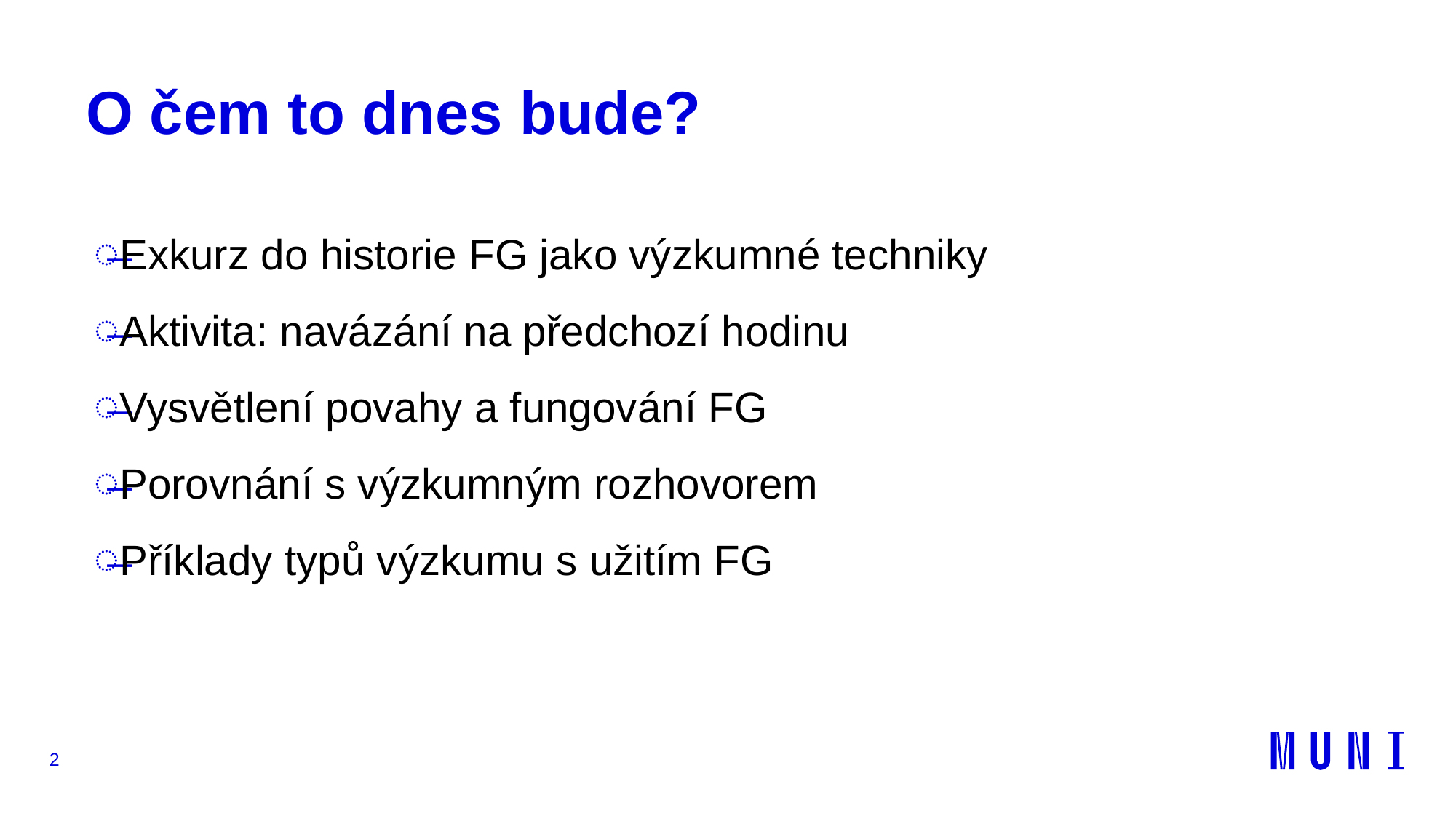

# O čem to dnes bude?
Exkurz do historie FG jako výzkumné techniky
Aktivita: navázání na předchozí hodinu
Vysvětlení povahy a fungování FG
Porovnání s výzkumným rozhovorem
Příklady typů výzkumu s užitím FG

2